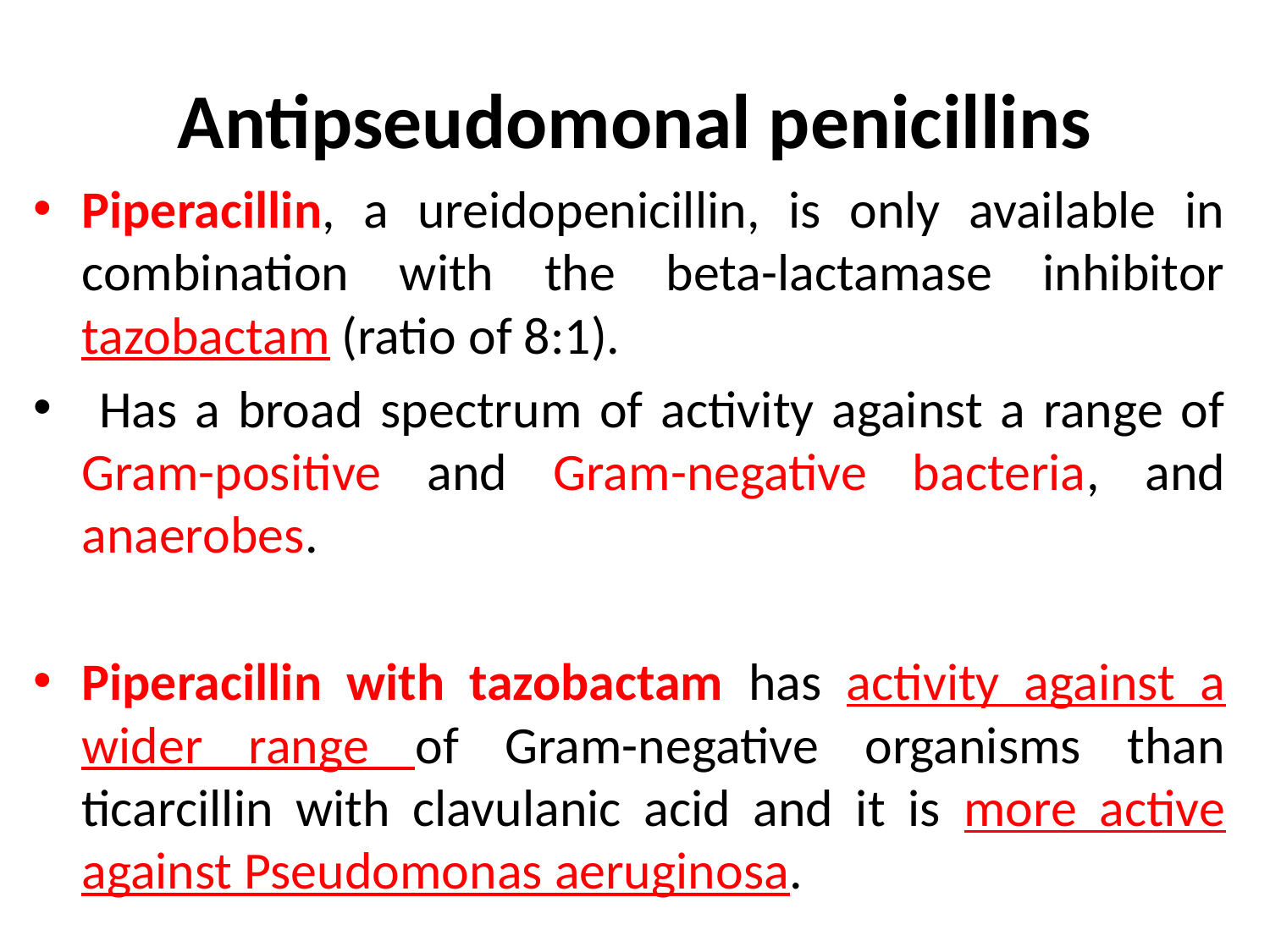

# Antipseudomonal penicillins
Piperacillin, a ureidopenicillin, is only available in combination with the beta-lactamase inhibitor tazobactam (ratio of 8:1).
 Has a broad spectrum of activity against a range of Gram-positive and Gram-negative bacteria, and anaerobes.

Piperacillin with tazobactam has activity against a wider range of Gram-negative organisms than ticarcillin with clavulanic acid and it is more active against Pseudomonas aeruginosa.